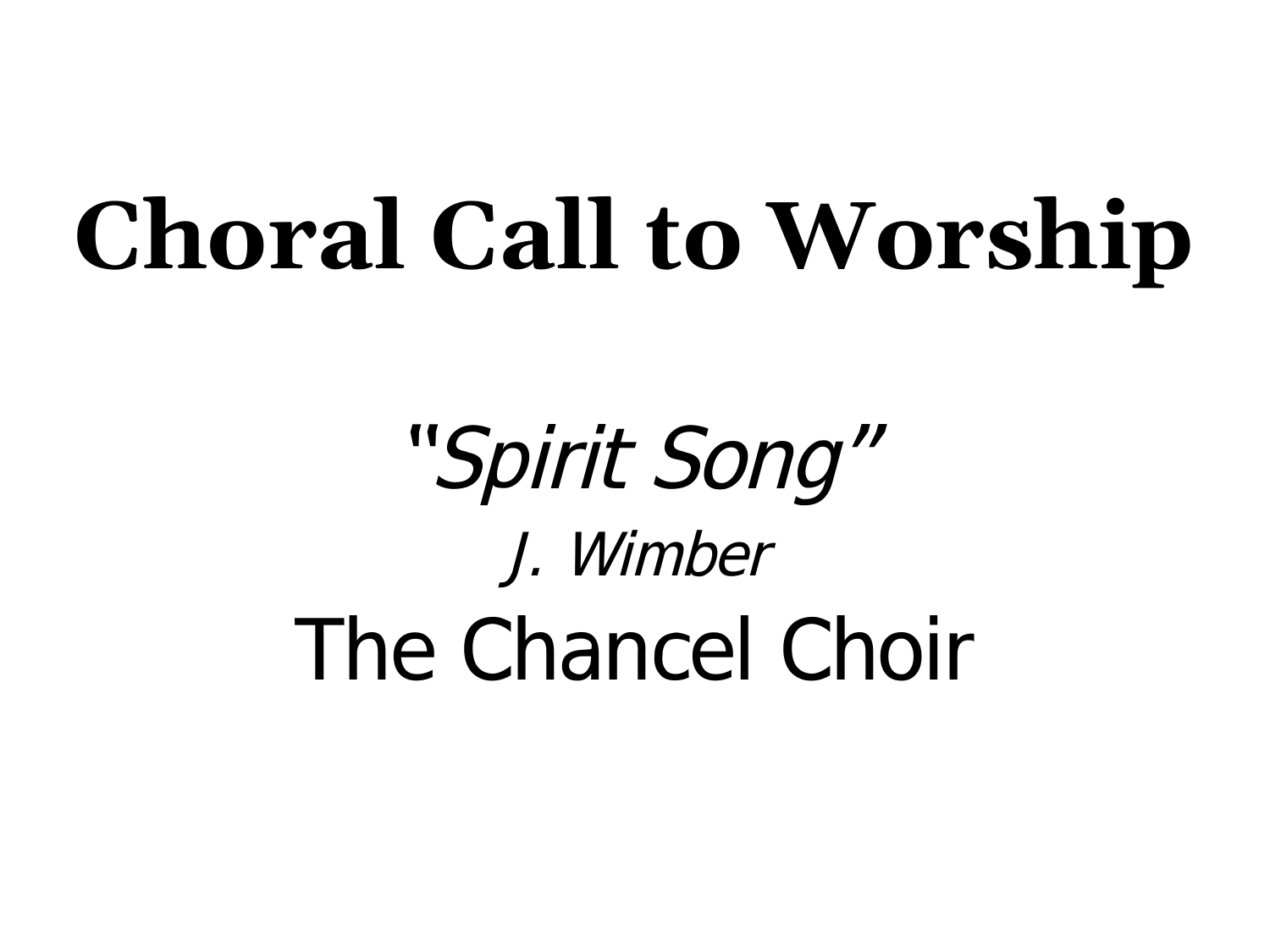

Choral Call to Worship

“Spirit Song”
J. Wimber
The Chancel Choir